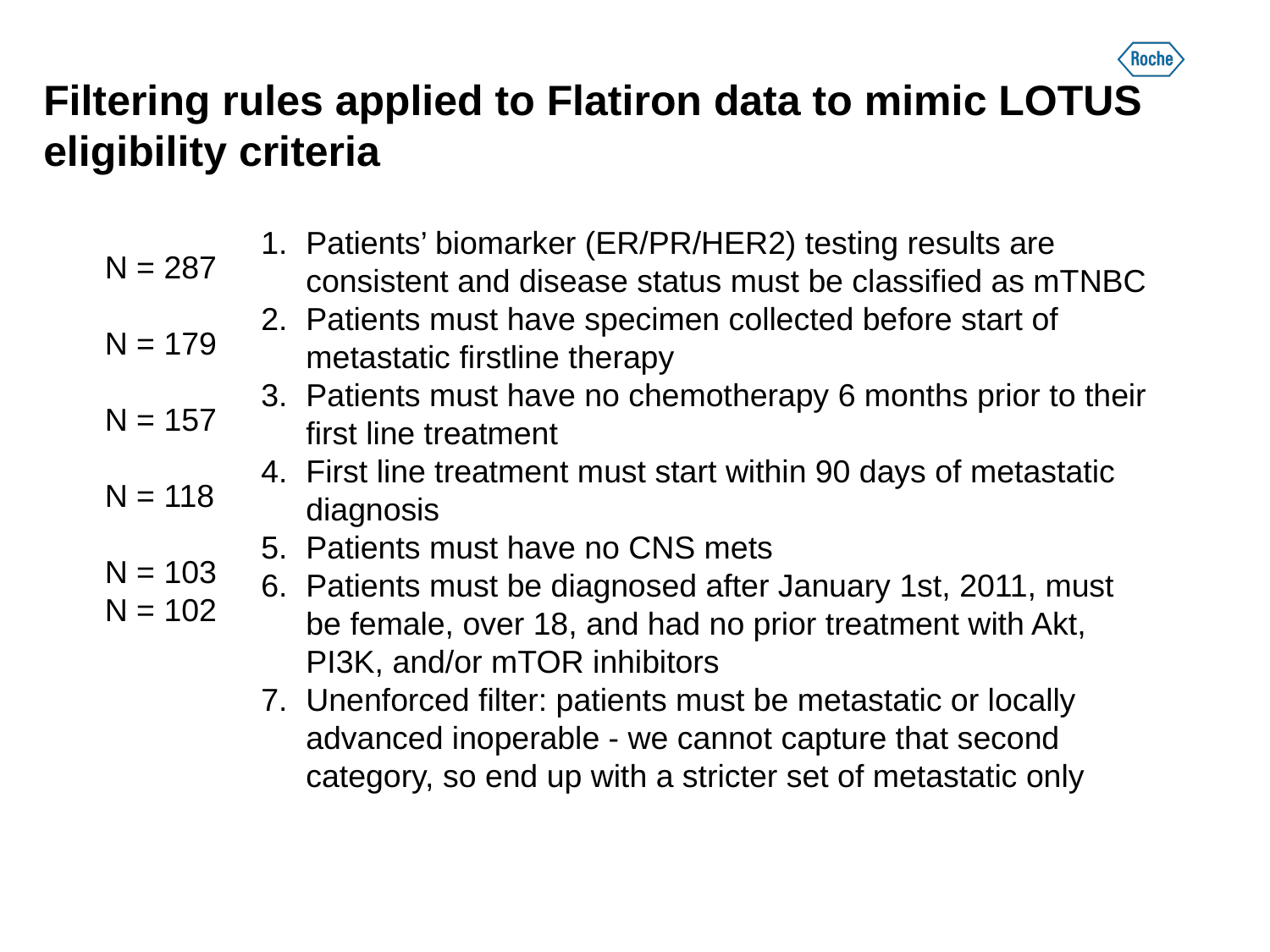

# Filtering rules applied to Flatiron data to mimic LOTUS eligibility criteria
Patients’ biomarker (ER/PR/HER2) testing results are consistent and disease status must be classified as mTNBC
Patients must have specimen collected before start of metastatic firstline therapy
Patients must have no chemotherapy 6 months prior to their first line treatment
First line treatment must start within 90 days of metastatic diagnosis
Patients must have no CNS mets
Patients must be diagnosed after January 1st, 2011, must be female, over 18, and had no prior treatment with Akt, PI3K, and/or mTOR inhibitors
Unenforced filter: patients must be metastatic or locally advanced inoperable - we cannot capture that second category, so end up with a stricter set of metastatic only
N = 287

N = 179

N = 157

N = 118

N = 103
N = 102